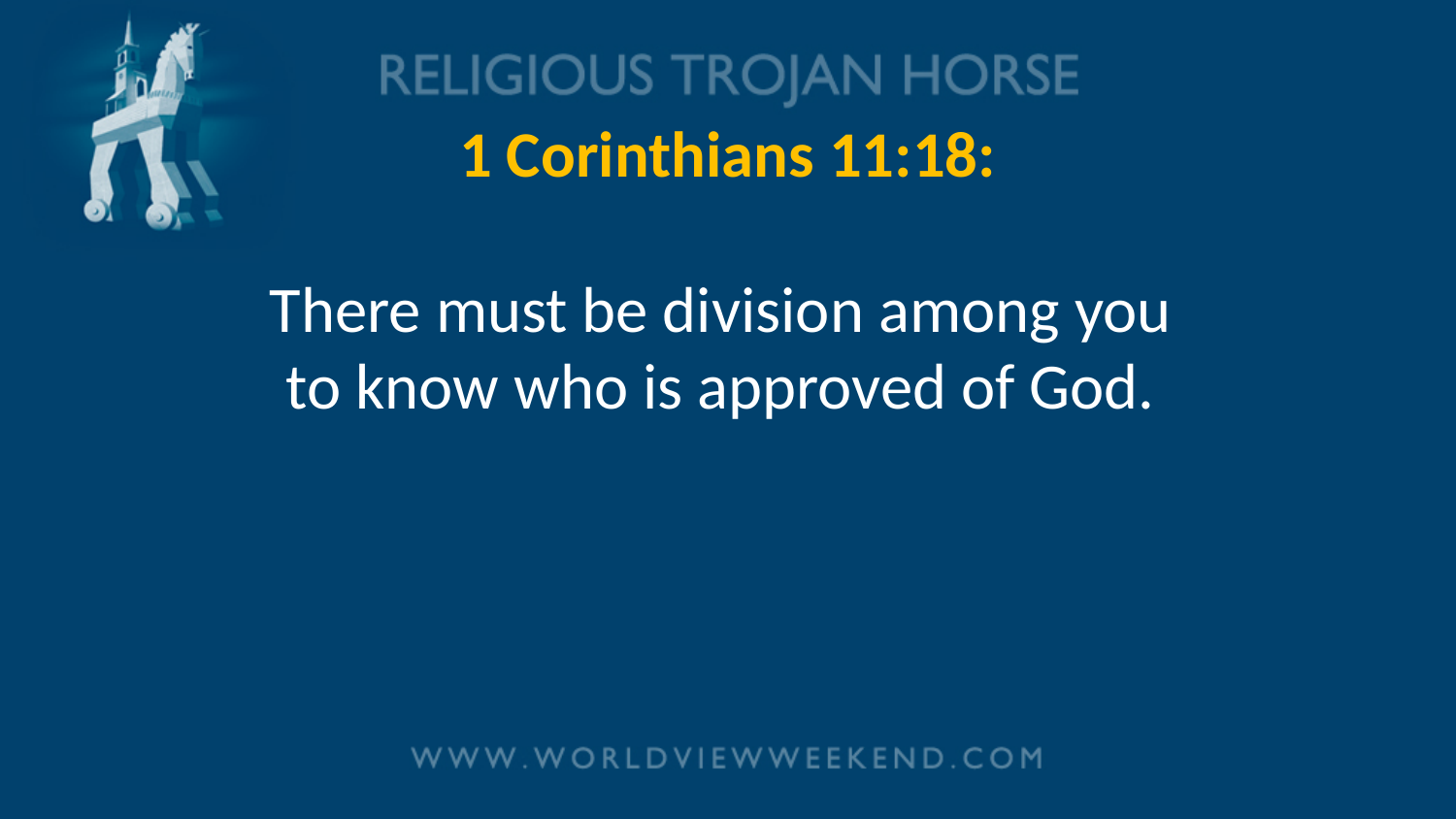

# 1 Corinthians 11:18: There must be division among you to know who is approved of God.